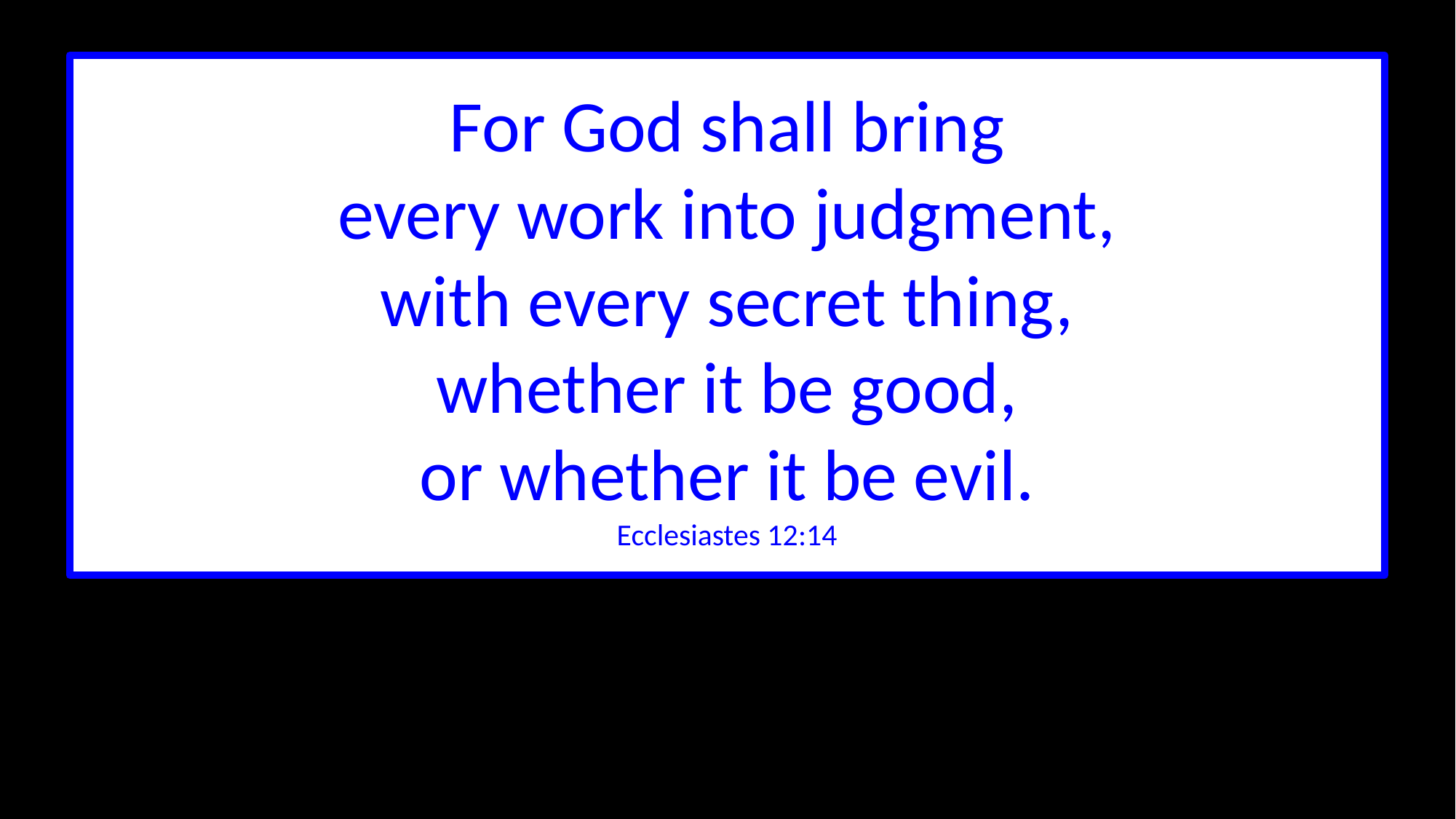

For God shall bring
every work into judgment,
with every secret thing,
whether it be good,
or whether it be evil.
Ecclesiastes 12:14